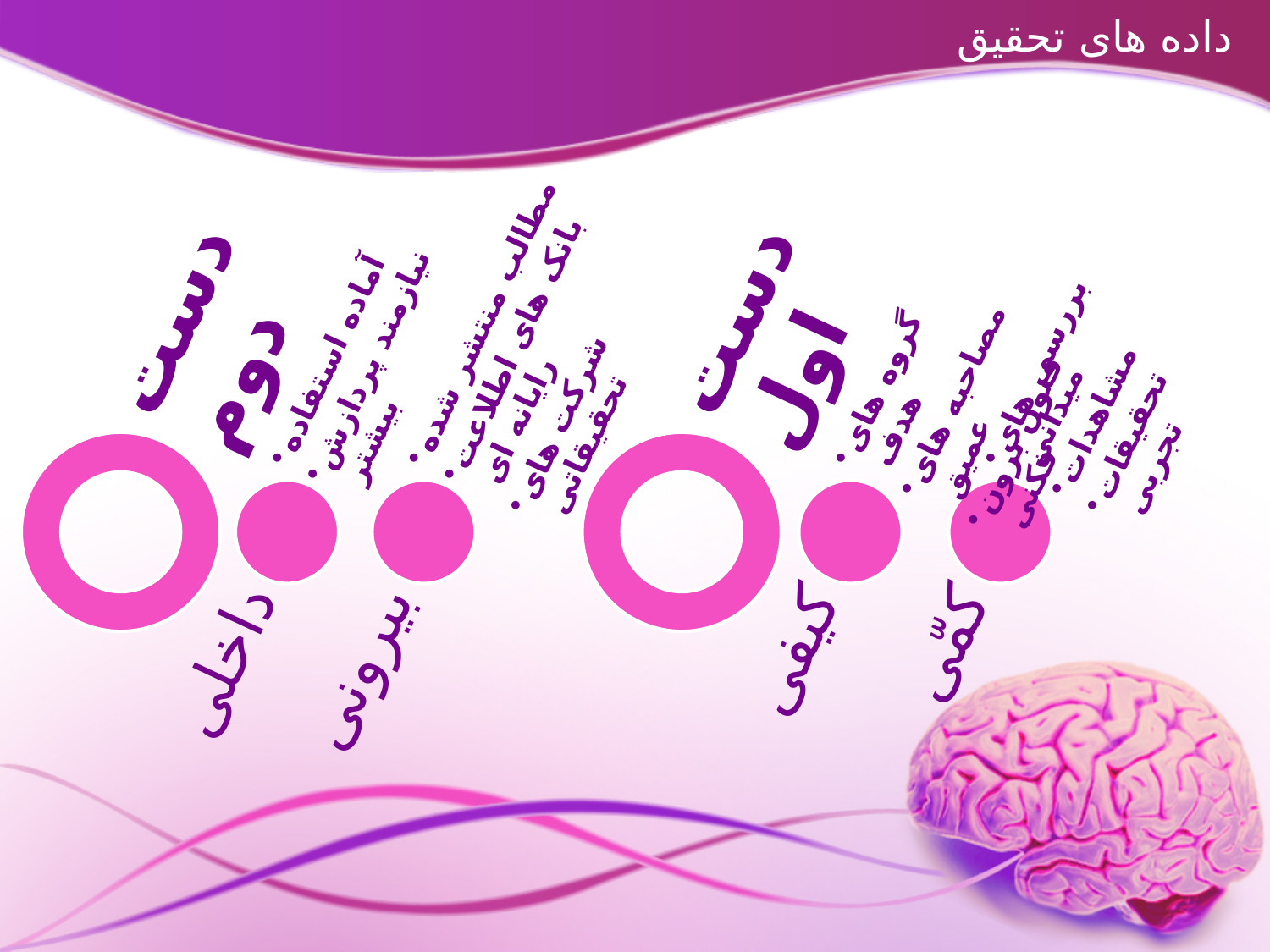

# داده های تحقیق
دست دوم
دست اول
مطالب منتشر شده
بانک های اطلاعت رایانه ای
شرکت های تحقیقاتی
آماده استفاده
نیازمند پردازش بیشتر
بررسی های میدانی
مشاهدات
تحقیقات تجربی
گروه های هدف
مصاحبه های عمیق
فنون برون فکنی

داخلی
بیرونی
کیفی
کمّی